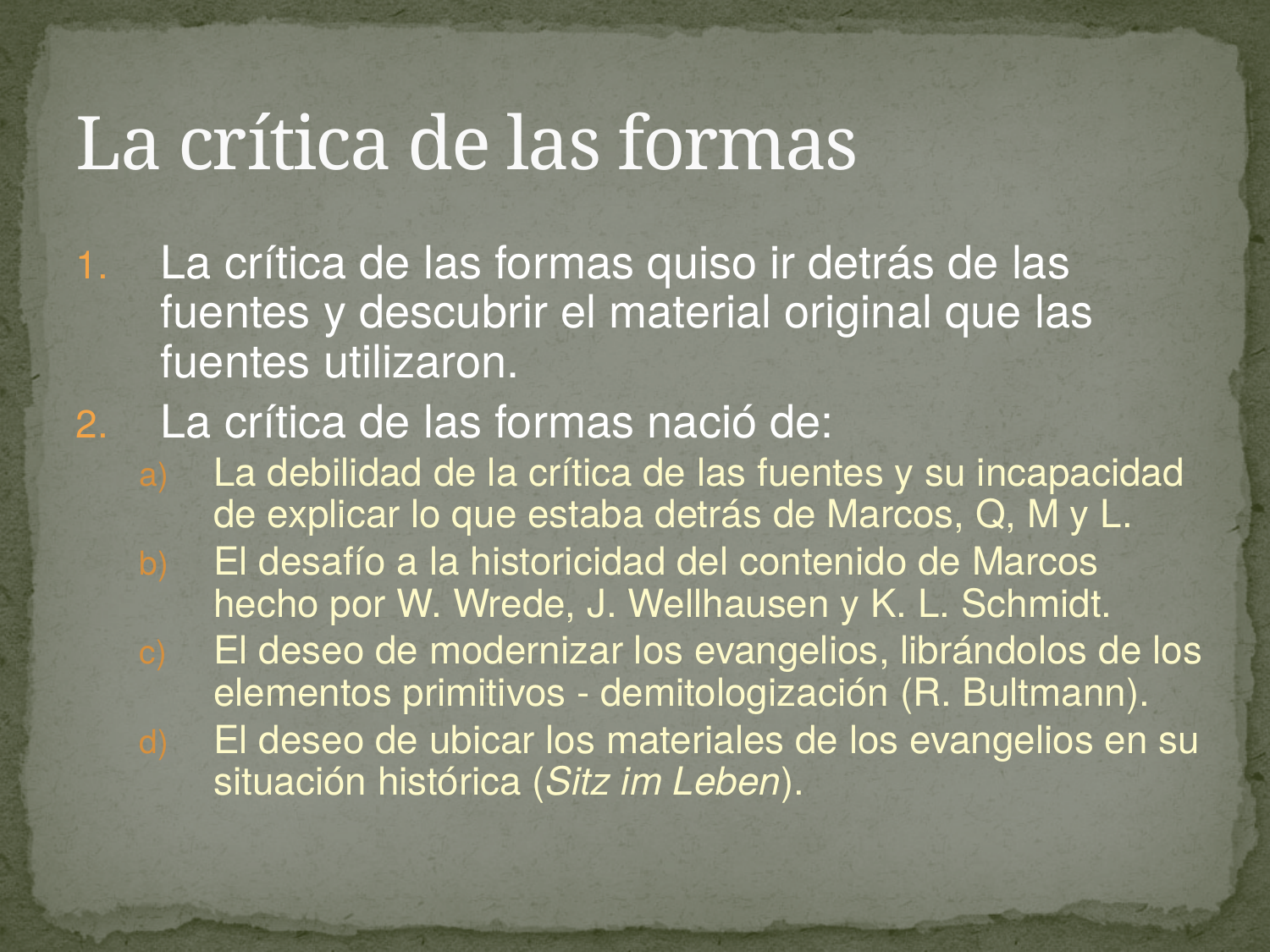

# La crítica de las formas
La crítica de las formas quiso ir detrás de las fuentes y descubrir el material original que las fuentes utilizaron.
La crítica de las formas nació de:
La debilidad de la crítica de las fuentes y su incapacidad de explicar lo que estaba detrás de Marcos, Q, M y L.
El desafío a la historicidad del contenido de Marcos hecho por W. Wrede, J. Wellhausen y K. L. Schmidt.
El deseo de modernizar los evangelios, librándolos de los elementos primitivos - demitologización (R. Bultmann).
El deseo de ubicar los materiales de los evangelios en su situación histórica (Sitz im Leben).